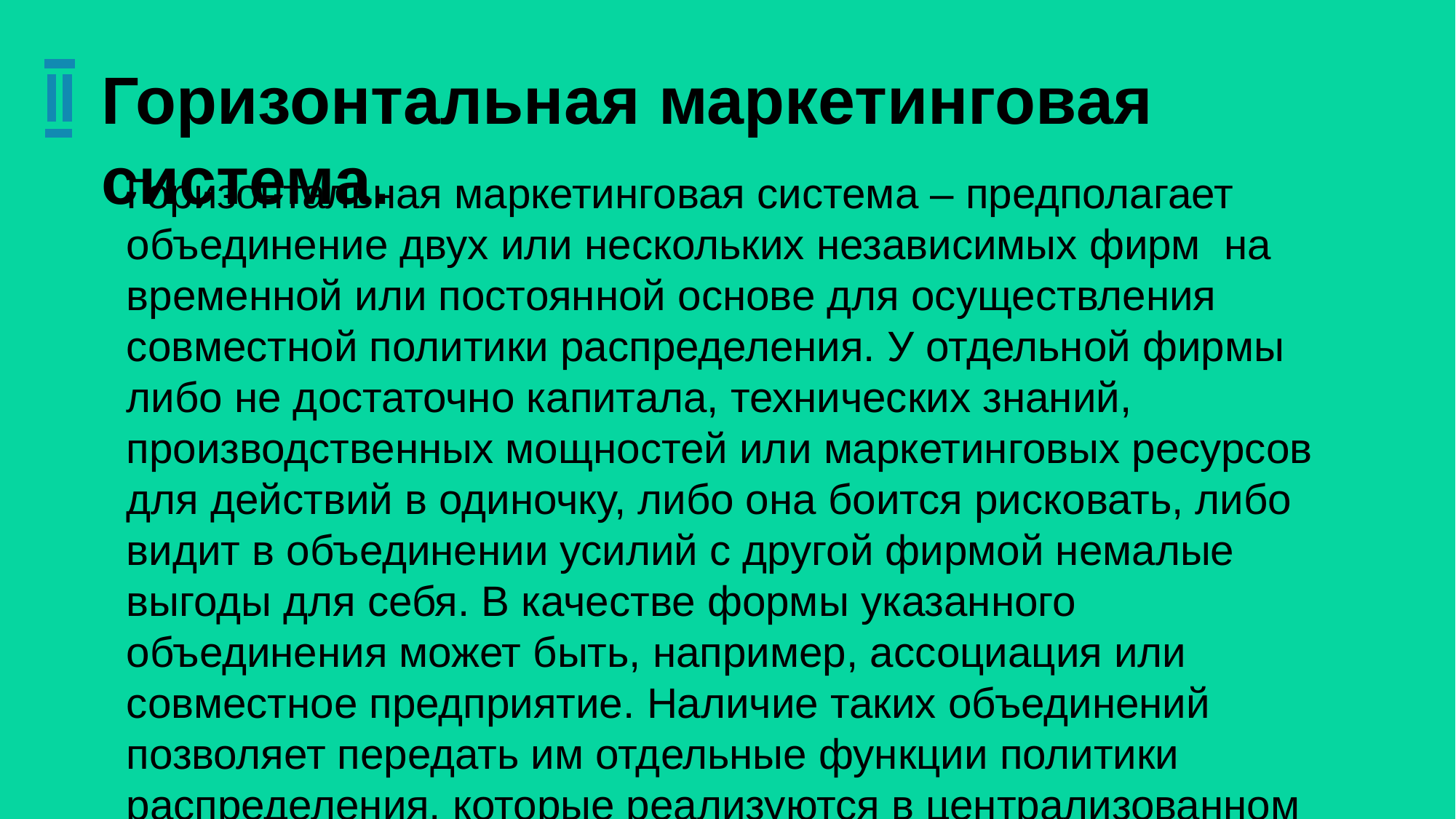

Горизонтальная маркетинговая система.
Горизонтальная маркетинговая система – предполагает объединение двух или нескольких независимых фирм  на временной или постоянной основе для осуществления совместной политики распределения. У отдельной фирмы либо не достаточно капитала, технических знаний, производственных мощностей или маркетинговых ресурсов для действий в одиночку, либо она боится рисковать, либо видит в объединении усилий с другой фирмой немалые выгоды для себя. В качестве формы указанного объединения может быть, например, ассоциация или совместное предприятие. Наличие таких объединений позволяет передать им отдельные функции политики распределения, которые реализуются в централизованном порядке. Например, в салонах красоты открывается небольшой отдел,  реализующий косметические средства по уходу за волосами, кожей.